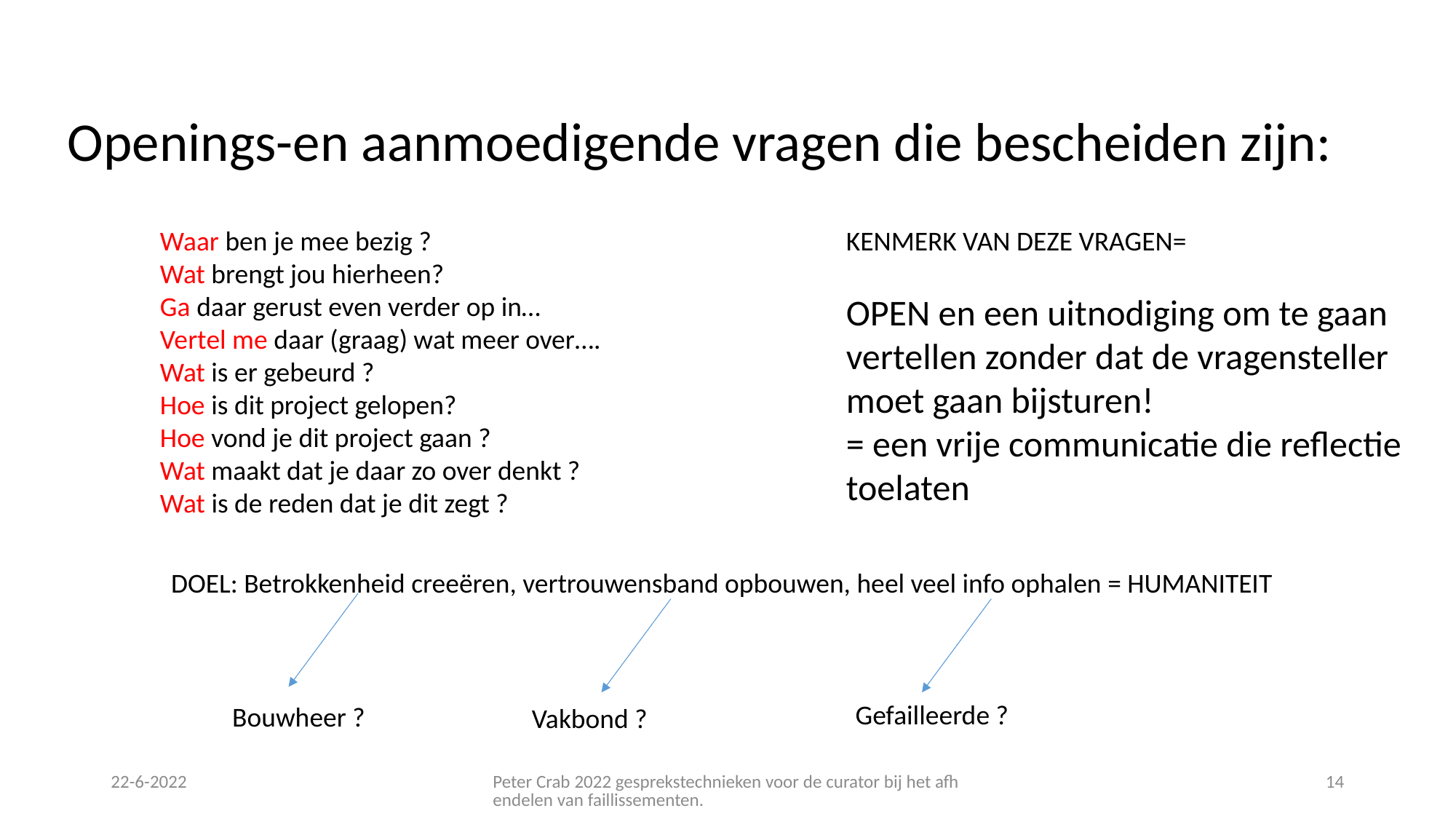

Openings-en aanmoedigende vragen die bescheiden zijn:
Waar ben je mee bezig ?
Wat brengt jou hierheen?
Ga daar gerust even verder op in…
Vertel me daar (graag) wat meer over….
Wat is er gebeurd ?
Hoe is dit project gelopen?
Hoe vond je dit project gaan ?
Wat maakt dat je daar zo over denkt ?
Wat is de reden dat je dit zegt ?

KENMERK VAN DEZE VRAGEN=

OPEN en een uitnodiging om te gaan
vertellen zonder dat de vragensteller
moet gaan bijsturen!
= een vrije communicatie die reflectie
toelaten

DOEL: Betrokkenheid creeëren, vertrouwensband opbouwen, heel veel info ophalen = HUMANITEIT
Gefailleerde ?
Bouwheer ?
Vakbond ?
22-6-2022
Peter Crab 2022 gesprekstechnieken voor de curator bij het afhendelen van faillissementen.
14